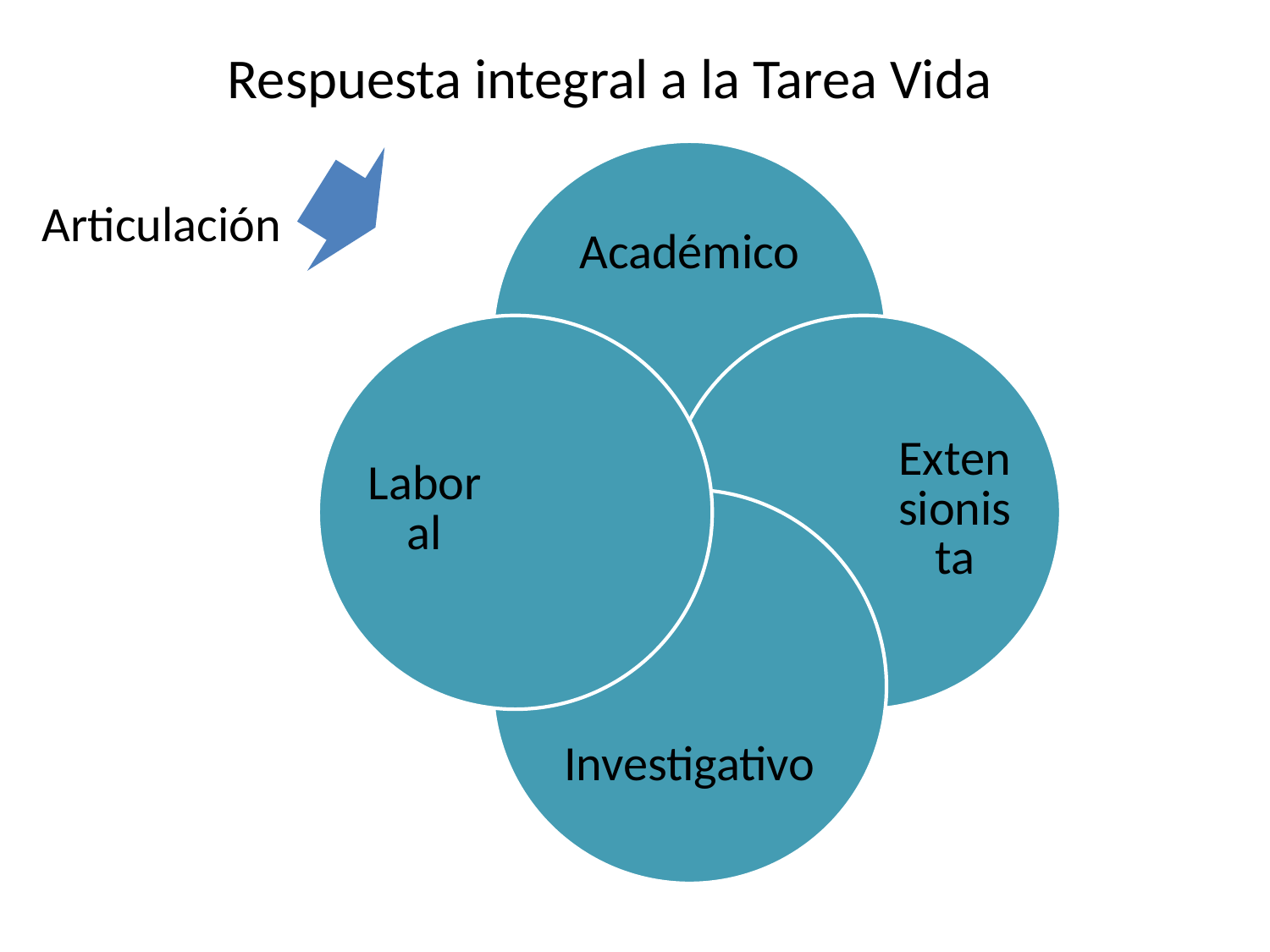

Respuesta integral a la Tarea Vida

Laboral
Investigativo
Académico
Extensionista

Articulación